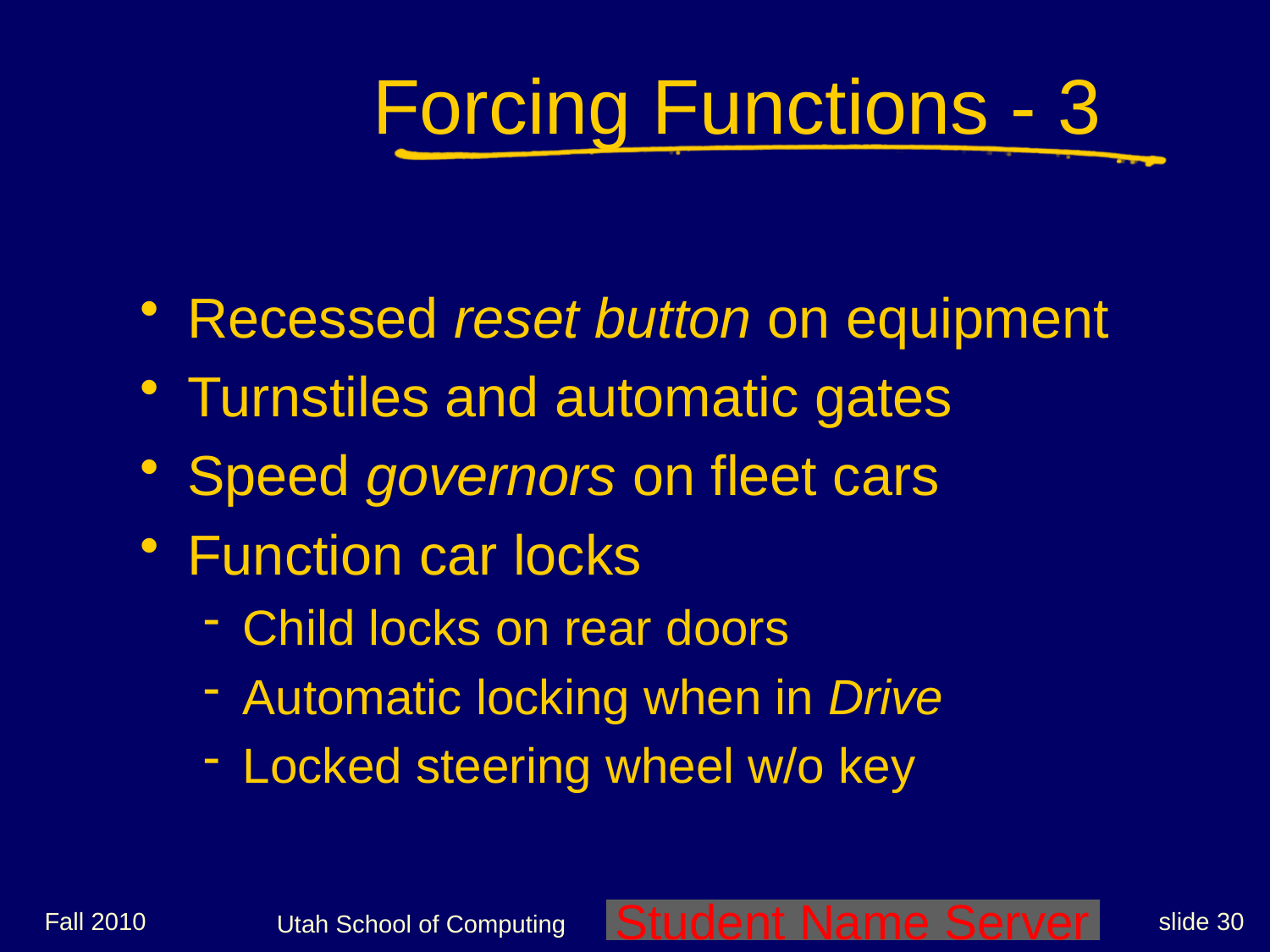

# Forcing Functions - 3
Recessed reset button on equipment
Turnstiles and automatic gates
Speed governors on fleet cars
Function car locks
Child locks on rear doors
Automatic locking when in Drive
Locked steering wheel w/o key
Fall 2010